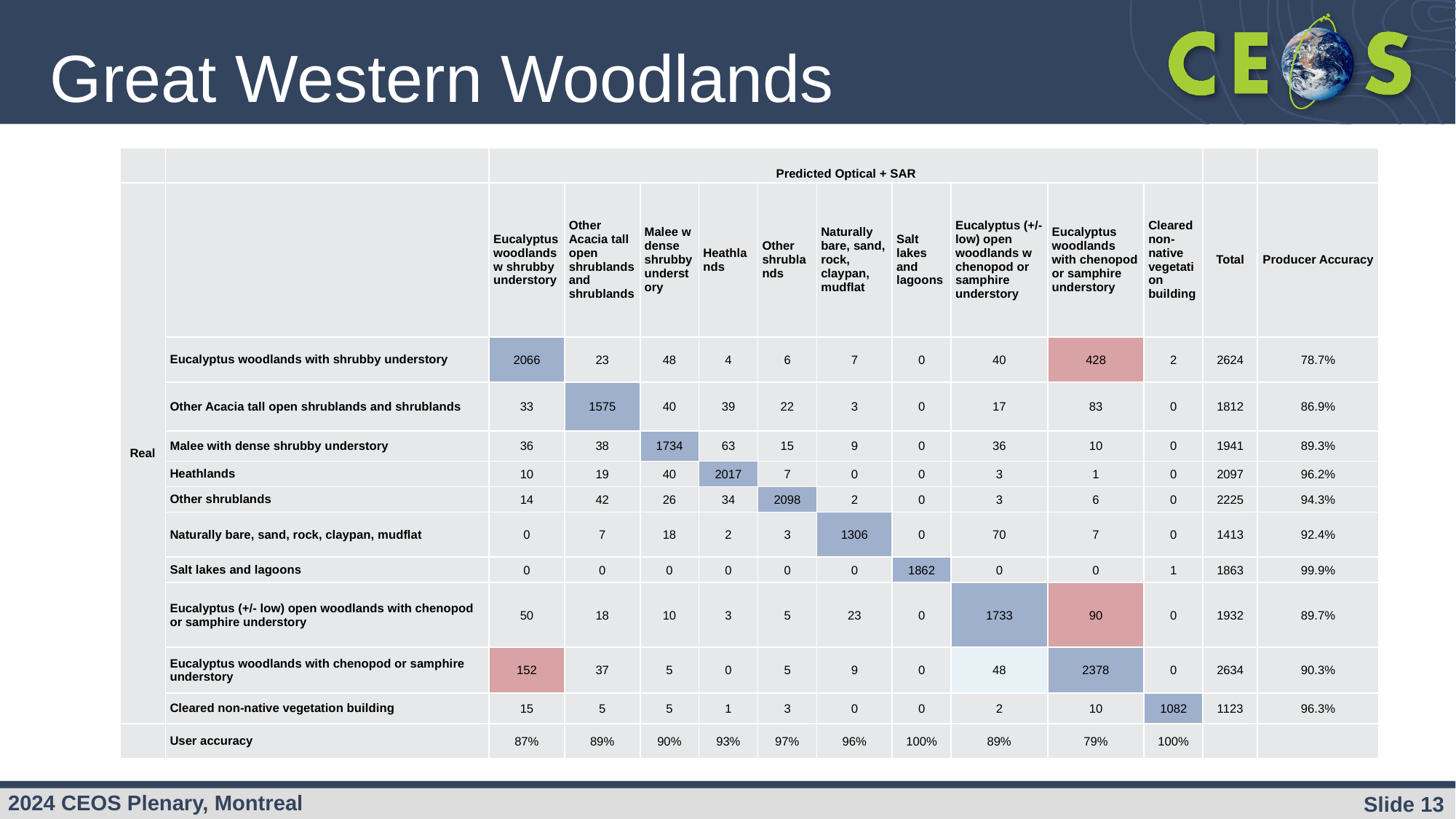

# Great Western Woodlands
|  |  | Predicted Optical + SAR |  |  |  |  |  |  |  |  |  |  |  |
| --- | --- | --- | --- | --- | --- | --- | --- | --- | --- | --- | --- | --- | --- |
| Real |  | Eucalyptus woodlands w shrubby understory | Other Acacia tall open shrublands and shrublands | Malee w dense shrubby understory | Heathlands | Other shrublands | Naturally bare, sand, rock, claypan, mudflat | Salt lakes and lagoons | Eucalyptus (+/- low) open woodlands w chenopod or samphire understory | Eucalyptus woodlands with chenopod or samphire understory | Cleared non-native vegetation building | Total | Producer Accuracy |
|  | Eucalyptus woodlands with shrubby understory | 2066 | 23 | 48 | 4 | 6 | 7 | 0 | 40 | 428 | 2 | 2624 | 78.7% |
|  | Other Acacia tall open shrublands and shrublands | 33 | 1575 | 40 | 39 | 22 | 3 | 0 | 17 | 83 | 0 | 1812 | 86.9% |
|  | Malee with dense shrubby understory | 36 | 38 | 1734 | 63 | 15 | 9 | 0 | 36 | 10 | 0 | 1941 | 89.3% |
|  | Heathlands | 10 | 19 | 40 | 2017 | 7 | 0 | 0 | 3 | 1 | 0 | 2097 | 96.2% |
|  | Other shrublands | 14 | 42 | 26 | 34 | 2098 | 2 | 0 | 3 | 6 | 0 | 2225 | 94.3% |
|  | Naturally bare, sand, rock, claypan, mudflat | 0 | 7 | 18 | 2 | 3 | 1306 | 0 | 70 | 7 | 0 | 1413 | 92.4% |
|  | Salt lakes and lagoons | 0 | 0 | 0 | 0 | 0 | 0 | 1862 | 0 | 0 | 1 | 1863 | 99.9% |
|  | Eucalyptus (+/- low) open woodlands with chenopod or samphire understory | 50 | 18 | 10 | 3 | 5 | 23 | 0 | 1733 | 90 | 0 | 1932 | 89.7% |
|  | Eucalyptus woodlands with chenopod or samphire understory | 152 | 37 | 5 | 0 | 5 | 9 | 0 | 48 | 2378 | 0 | 2634 | 90.3% |
|  | Cleared non-native vegetation building | 15 | 5 | 5 | 1 | 3 | 0 | 0 | 2 | 10 | 1082 | 1123 | 96.3% |
|  | User accuracy | 87% | 89% | 90% | 93% | 97% | 96% | 100% | 89% | 79% | 100% |  |  |